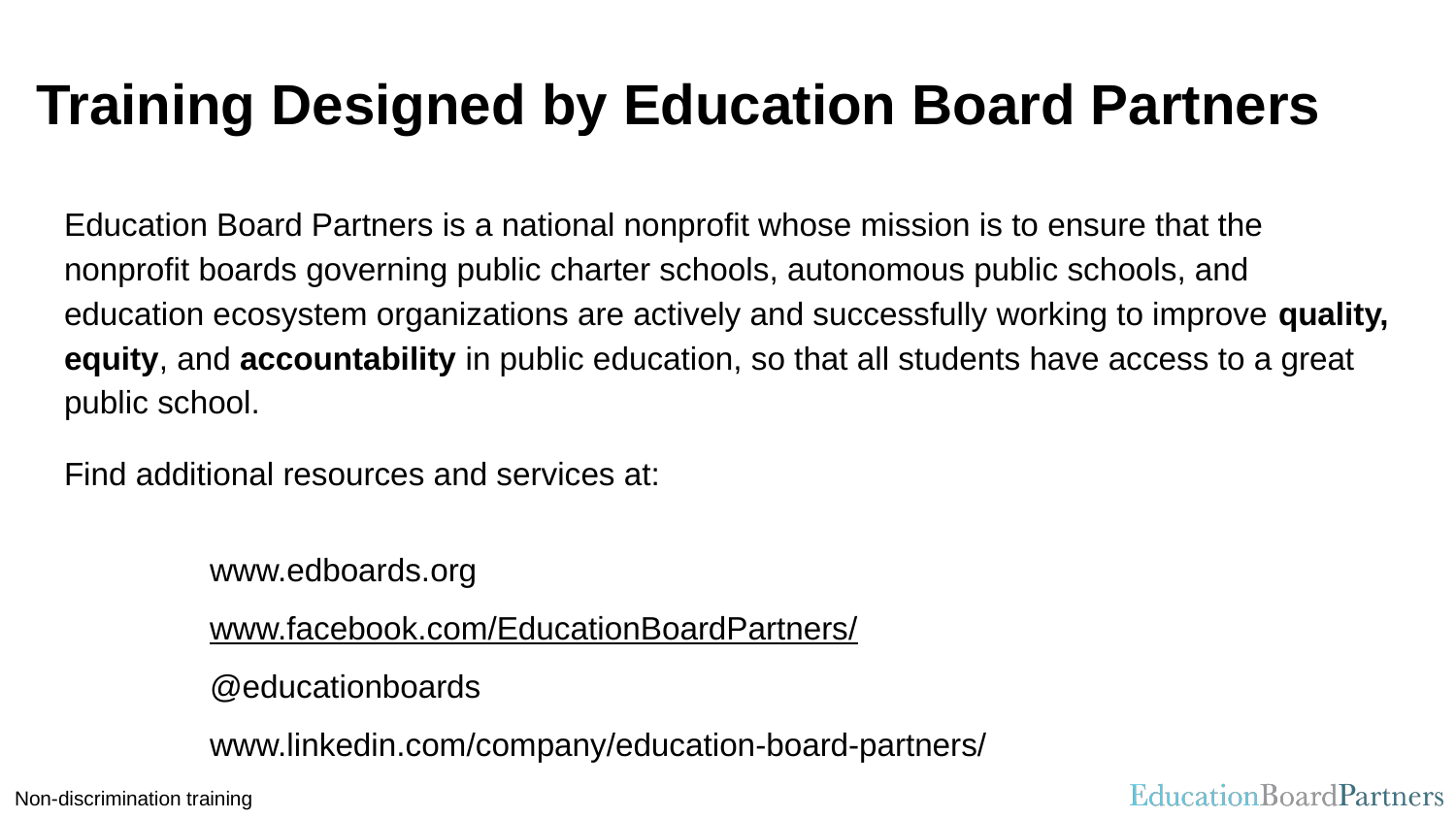

# Training Designed by Education Board Partners
Education Board Partners is a national nonprofit whose mission is to ensure that the nonprofit boards governing public charter schools, autonomous public schools, and education ecosystem organizations are actively and successfully working to improve quality, equity, and accountability in public education, so that all students have access to a great public school.
Find additional resources and services at:

www.edboards.org
www.facebook.com/EducationBoardPartners/
@educationboards
www.linkedin.com/company/education-board-partners/